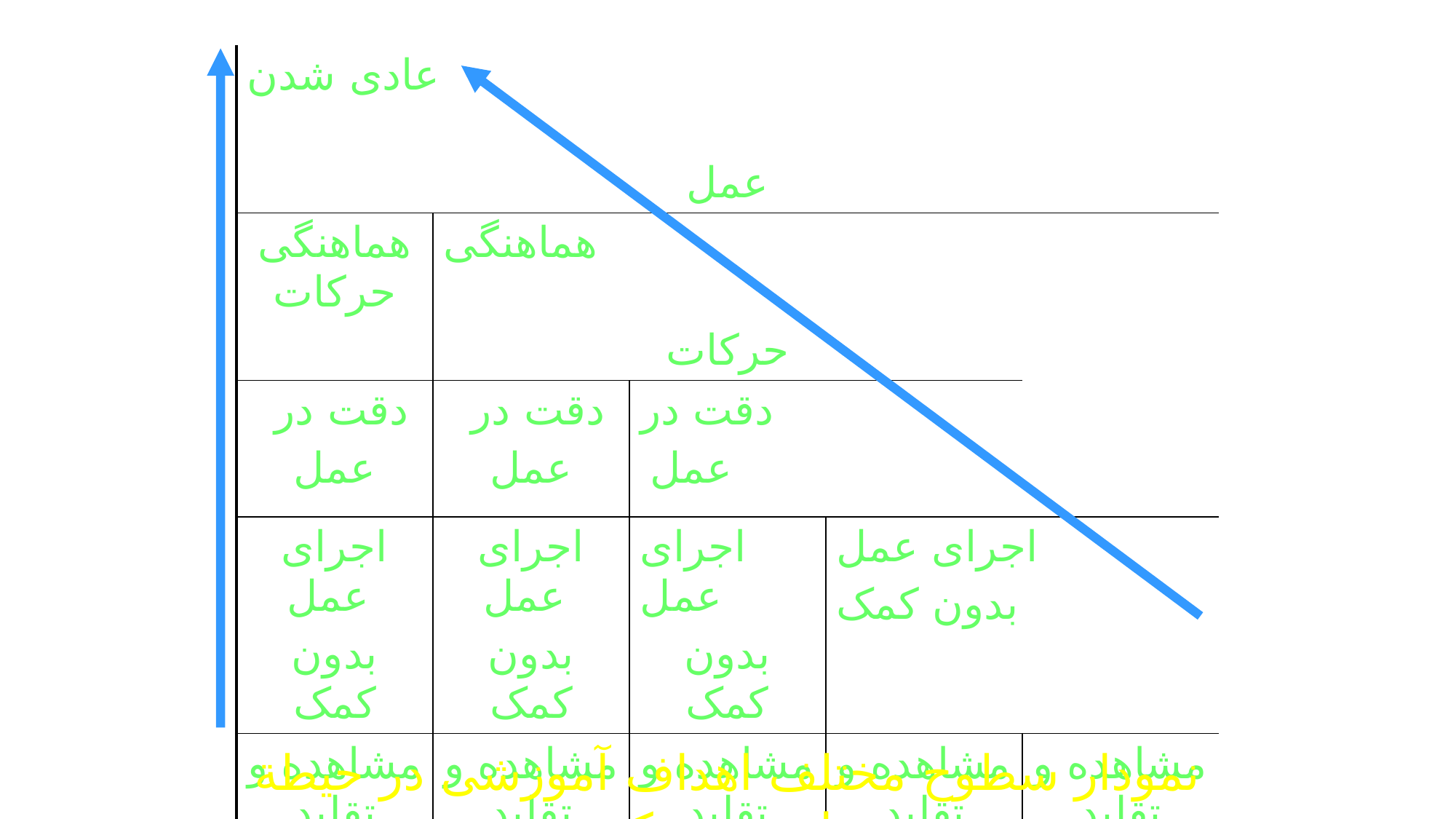

| عادی شدن عمل |  |  |  |  |
| --- | --- | --- | --- | --- |
| هماهنگی حرکات | هماهنگی حرکات |  |  |  |
| دقت در عمل | دقت در عمل | دقت در عمل |  |  |
| اجرای عمل بدون کمک | اجرای عمل بدون کمک | اجرای عمل بدون کمک | اجرای عمل بدون کمک |  |
| مشاهده و تقلید | مشاهده و تقلید | مشاهده و تقلید | مشاهده و تقلید | مشاهده و تقلید |

نمودار سطوح مختلف اهداف آموزشی در حیطة روانی _ حرکتی
30